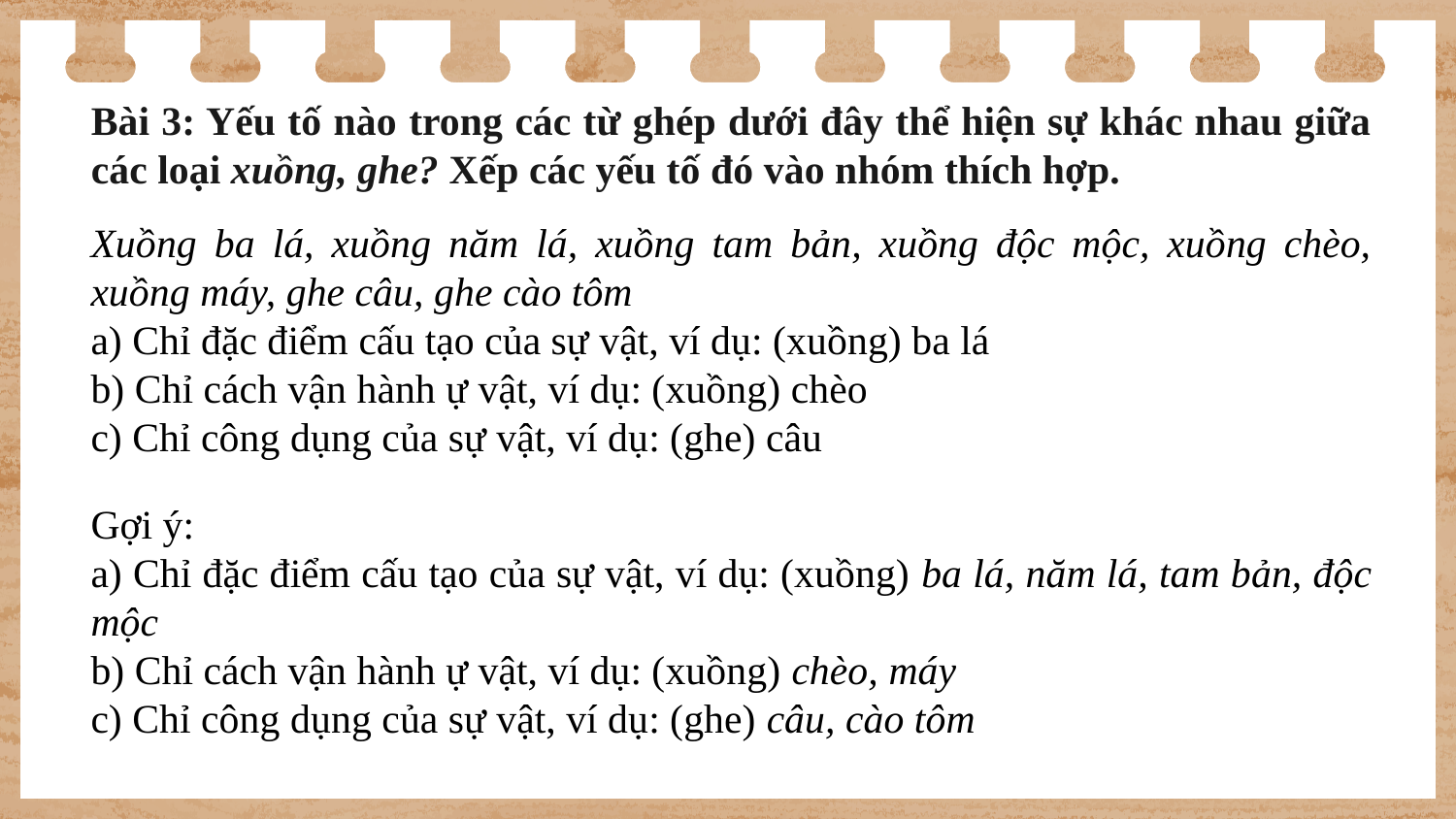

# Bài 3: Yếu tố nào trong các từ ghép dưới đây thể hiện sự khác nhau giữa các loại xuồng, ghe? Xếp các yếu tố đó vào nhóm thích hợp.
Xuồng ba lá, xuồng năm lá, xuồng tam bản, xuồng độc mộc, xuồng chèo, xuồng máy, ghe câu, ghe cào tôm
a) Chỉ đặc điểm cấu tạo của sự vật, ví dụ: (xuồng) ba lá
b) Chỉ cách vận hành ự vật, ví dụ: (xuồng) chèo
c) Chỉ công dụng của sự vật, ví dụ: (ghe) câu
Gợi ý:
a) Chỉ đặc điểm cấu tạo của sự vật, ví dụ: (xuồng) ba lá, năm lá, tam bản, độc mộc
b) Chỉ cách vận hành ự vật, ví dụ: (xuồng) chèo, máy
c) Chỉ công dụng của sự vật, ví dụ: (ghe) câu, cào tôm